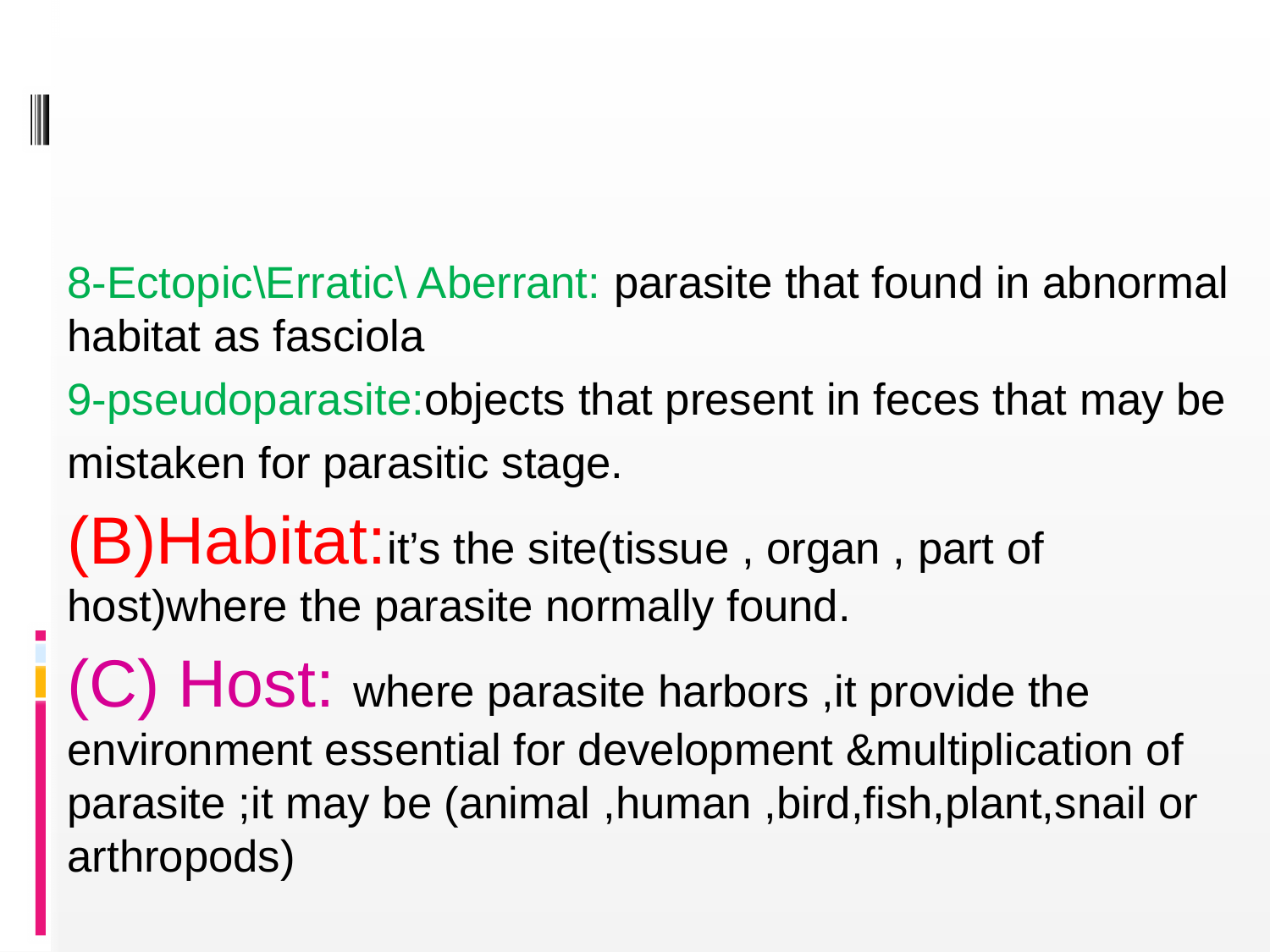

8-Ectopic\Erratic\ Aberrant: parasite that found in abnormal habitat as fasciola
9-pseudoparasite:objects that present in feces that may be
mistaken for parasitic stage.
(B)Habitat:it’s the site(tissue , organ , part of host)where the parasite normally found.
(C) Host: where parasite harbors ,it provide the environment essential for development &multiplication of parasite ;it may be (animal ,human ,bird,fish,plant,snail or arthropods)